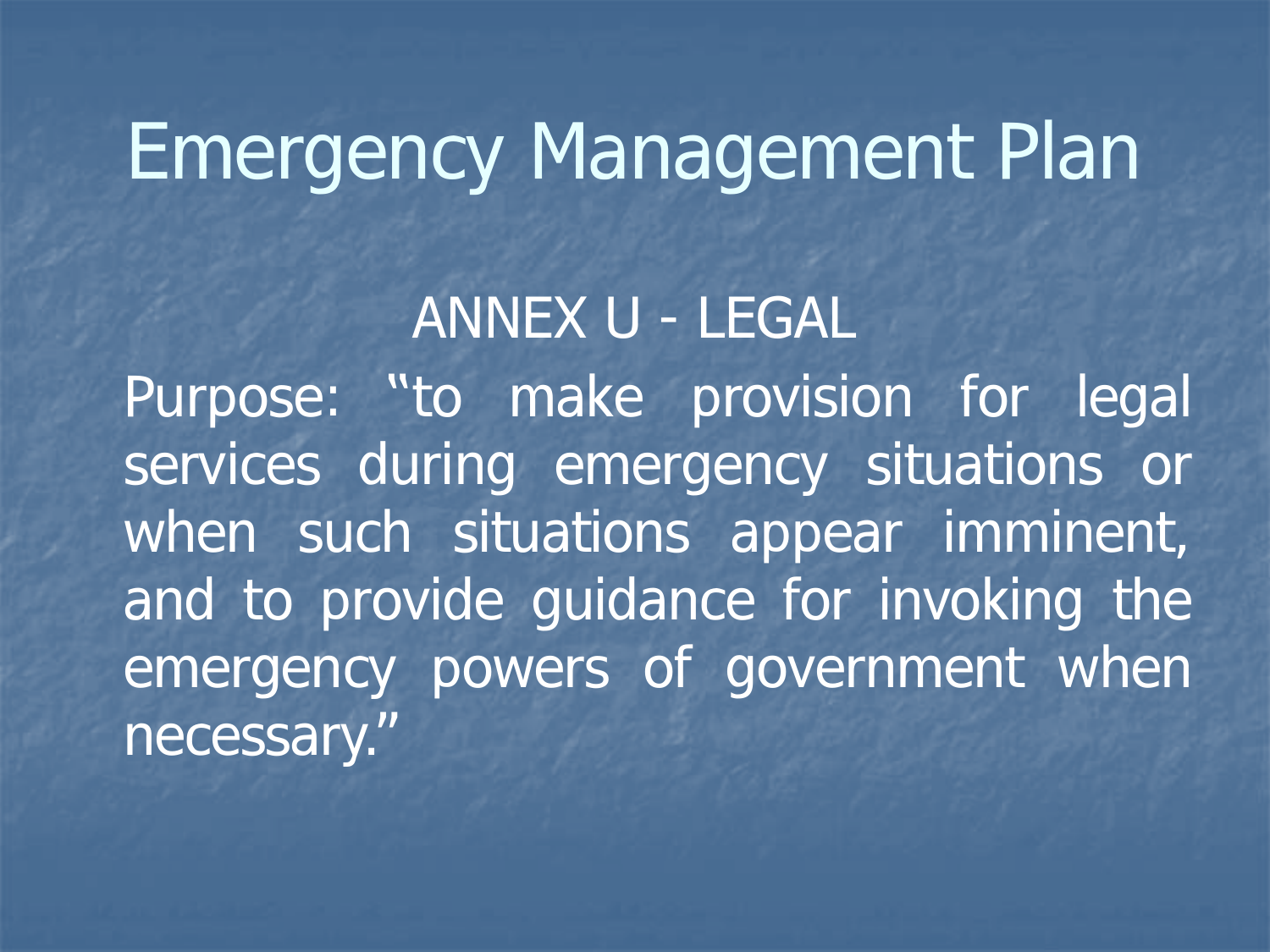

# Emergency Management Plan
ANNEX U - LEGAL
	Purpose: “to make provision for legal services during emergency situations or when such situations appear imminent, and to provide guidance for invoking the emergency powers of government when necessary.”